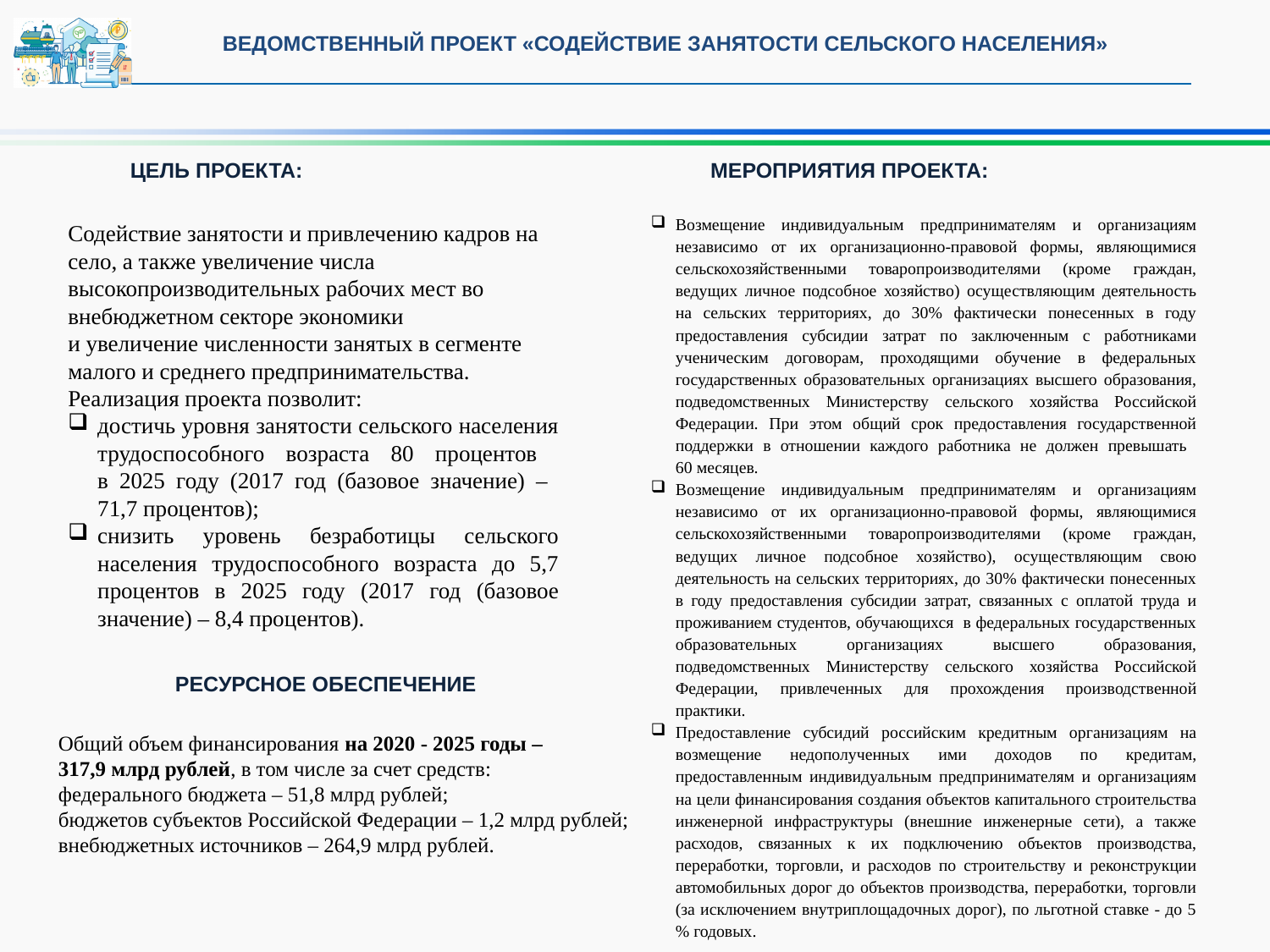

ВЕДОМСТВЕННЫЙ ПРОЕКТ «СОДЕЙСТВИЕ ЗАНЯТОСТИ СЕЛЬСКОГО НАСЕЛЕНИЯ»

ЦЕЛЬ ПРОЕКТА:
МЕРОПРИЯТИЯ ПРОЕКТА:
Возмещение индивидуальным предпринимателям и организациям независимо от их организационно-правовой формы, являющимися сельскохозяйственными товаропроизводителями (кроме граждан, ведущих личное подсобное хозяйство) осуществляющим деятельность на сельских территориях, до 30% фактически понесенных в году предоставления субсидии затрат по заключенным с работниками ученическим договорам, проходящими обучение в федеральных государственных образовательных организациях высшего образования, подведомственных Министерству сельского хозяйства Российской Федерации. При этом общий срок предоставления государственной поддержки в отношении каждого работника не должен превышать
60 месяцев.
Возмещение индивидуальным предпринимателям и организациям независимо от их организационно-правовой формы, являющимися сельскохозяйственными товаропроизводителями (кроме граждан, ведущих личное подсобное хозяйство), осуществляющим свою деятельность на сельских территориях, до 30% фактически понесенных в году предоставления субсидии затрат, связанных с оплатой труда и проживанием студентов, обучающихся  в федеральных государственных образовательных организациях высшего образования, подведомственных Министерству сельского хозяйства Российской Федерации, привлеченных для прохождения производственной практики.
Предоставление субсидий российским кредитным организациям на возмещение недополученных ими доходов по кредитам, предоставленным индивидуальным предпринимателям и организациям на цели финансирования создания объектов капитального строительства инженерной инфраструктуры (внешние инженерные сети), а также расходов, связанных к их подключению объектов производства, переработки, торговли, и расходов по строительству и реконструкции автомобильных дорог до объектов производства, переработки, торговли (за исключением внутриплощадочных дорог), по льготной ставке - до 5 % годовых.
Содействие занятости и привлечению кадров на село, а также увеличение числа высокопроизводительных рабочих мест во внебюджетном секторе экономики
и увеличение численности занятых в сегменте малого и среднего предпринимательства.
Реализация проекта позволит:
достичь уровня занятости сельского населения трудоспособного возраста 80 процентов
в 2025 году (2017 год (базовое значение) –
71,7 процентов);
снизить уровень безработицы сельского населения трудоспособного возраста до 5,7 процентов в 2025 году (2017 год (базовое значение) – 8,4 процентов).
РЕСУРСНОЕ ОБЕСПЕЧЕНИЕ

Общий объем финансирования на 2020 - 2025 годы –
317,9 млрд рублей, в том числе за счет средств:
федерального бюджета – 51,8 млрд рублей;
бюджетов субъектов Российской Федерации – 1,2 млрд рублей;
внебюджетных источников – 264,9 млрд рублей.